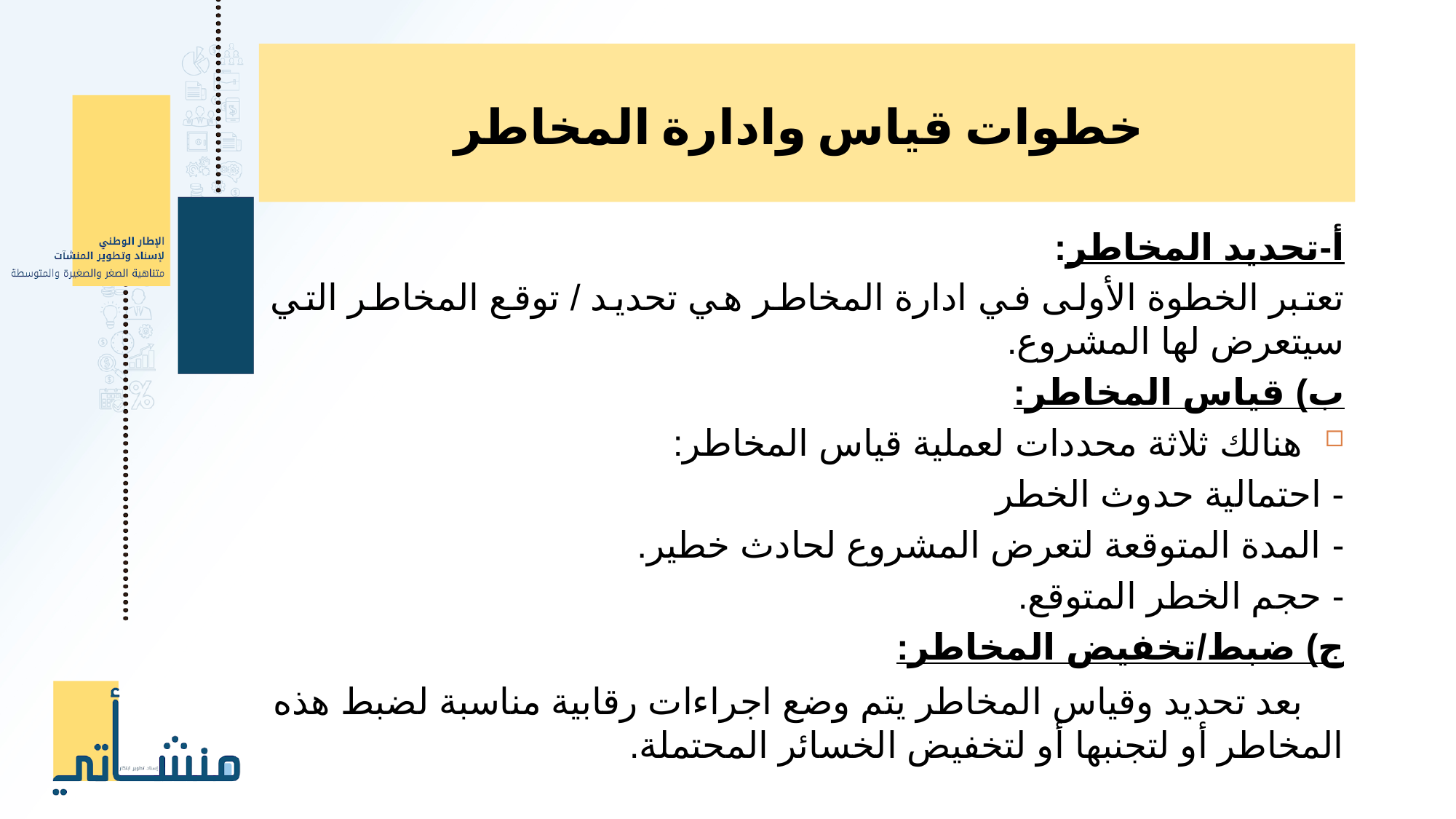

# خطوات قياس وادارة المخاطر

أ-تحديد المخاطر:
تعتبر الخطوة الأولى في ادارة المخاطر هي تحديد / توقع المخاطر التي سيتعرض لها المشروع.
ب) قياس المخاطر:
هنالك ثلاثة محددات لعملية قياس المخاطر:
- احتمالية حدوث الخطر
- المدة المتوقعة لتعرض المشروع لحادث خطير.
- حجم الخطر المتوقع.
ج) ضبط/تخفيض المخاطر:
    بعد تحديد وقياس المخاطر يتم وضع اجراءات رقابية مناسبة لضبط هذه المخاطر أو لتجنبها أو لتخفيض الخسائر المحتملة.